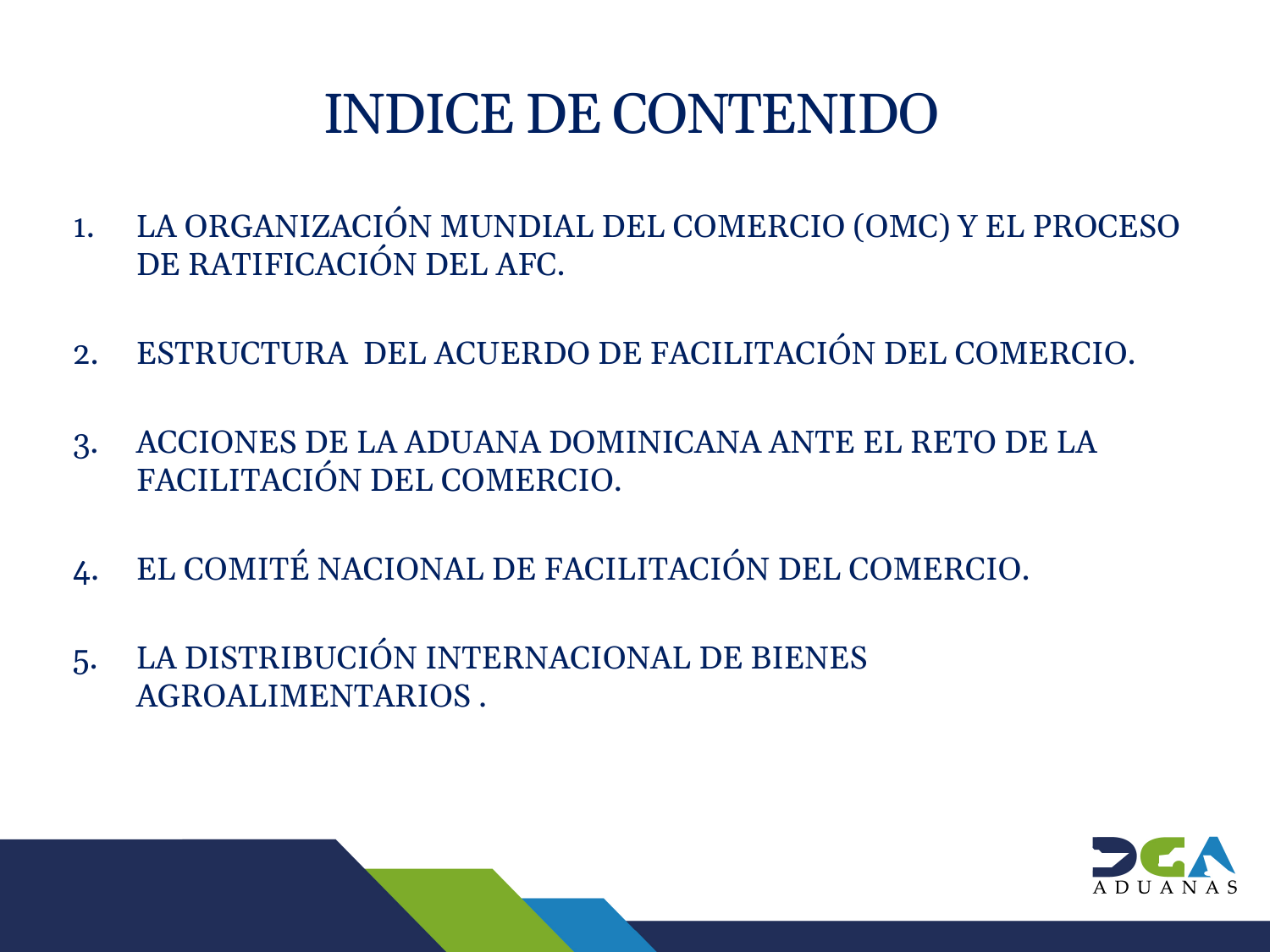

INDICE DE CONTENIDO
LA ORGANIZACIÓN MUNDIAL DEL COMERCIO (OMC) Y EL PROCESO DE RATIFICACIÓN DEL AFC.

ESTRUCTURA  DEL ACUERDO DE FACILITACIÓN DEL COMERCIO.

ACCIONES DE LA ADUANA DOMINICANA ANTE EL RETO DE LA FACILITACIÓN DEL COMERCIO.

EL COMITÉ NACIONAL DE FACILITACIÓN DEL COMERCIO.

LA DISTRIBUCIÓN INTERNACIONAL DE BIENES AGROALIMENTARIOS .